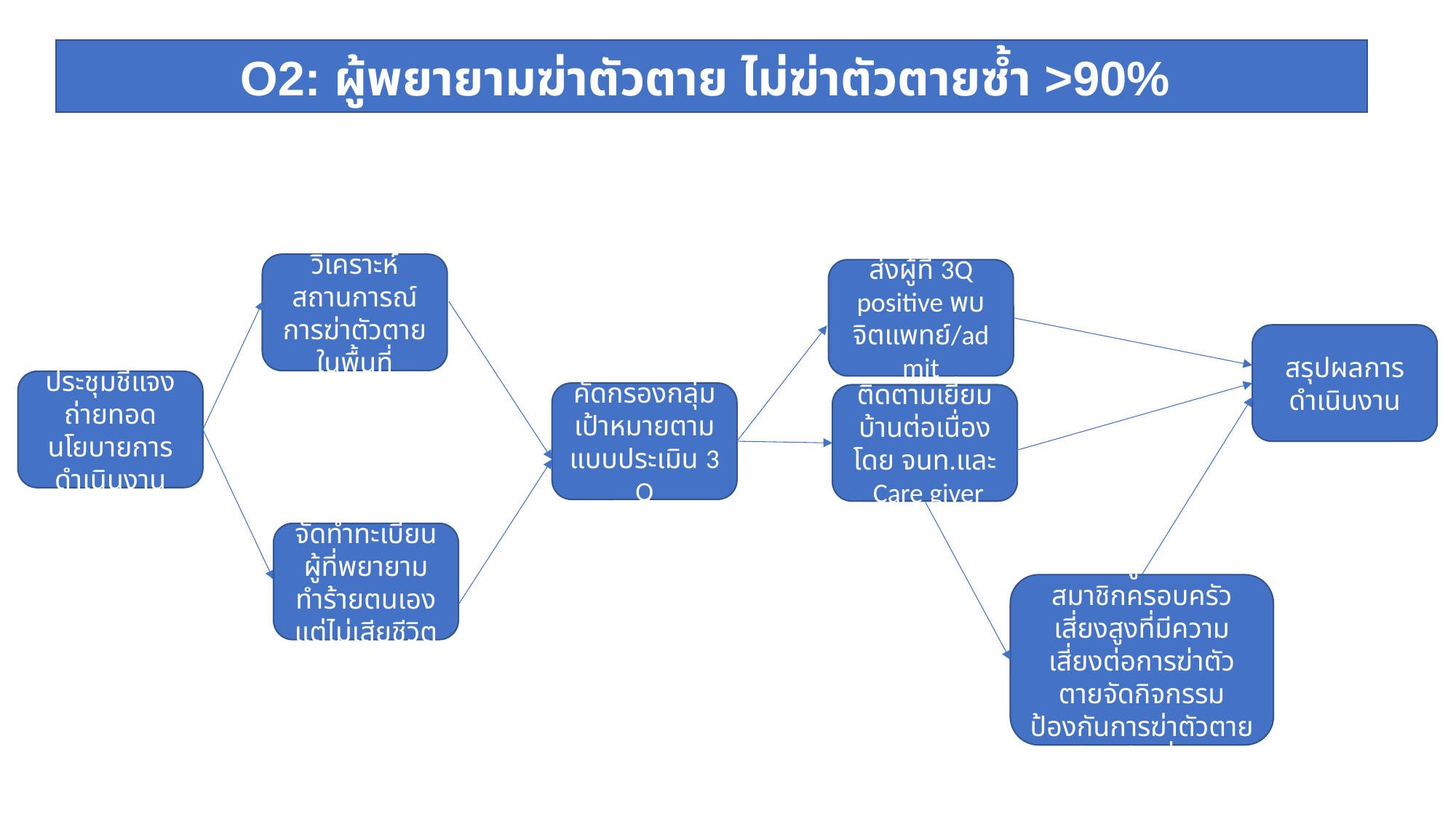

O2: ผู้พยายามฆ่าตัวตาย ไม่ฆ่าตัวตายซ้ำ >90%
วิเคราะห์สถานการณ์การฆ่าตัวตายในพื้นที่
ส่งผู้ที่ 3Q positive พบจิตแพทย์/admit
สรุปผลการดำเนินงาน
ประชุมชี้แจงถ่ายทอดนโยบายการดำเนินงาน
คัดกรองกลุ่มเป้าหมายตามแบบประเมิน 3 Q
ติดตามเยี่ยมบ้านต่อเนื่องโดย จนท.และ Care giver
จัดทำทะเบียนผู้ที่พยายามทำร้ายตนเองแต่ไม่เสียชีวิต
ประสานผู้นำ/อสม./สมาชิกครอบครัวเสี่ยงสูงที่มีความเสี่ยงต่อการฆ่าตัวตายจัดกิจกรรมป้องกันการฆ่าตัวตายในกลุ่มเสี่ยง